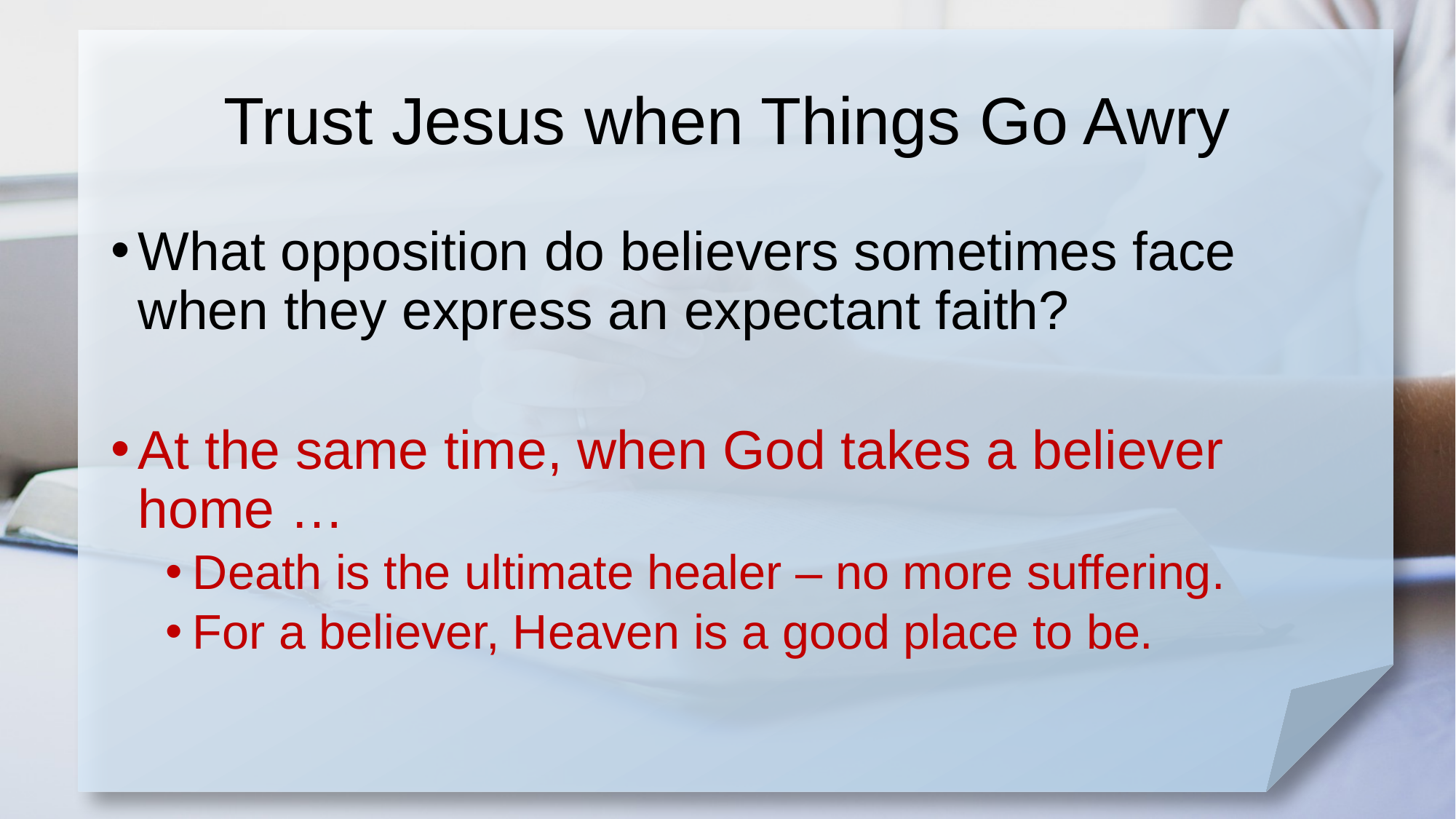

# Trust Jesus when Things Go Awry
What opposition do believers sometimes face when they express an expectant faith?
At the same time, when God takes a believer home …
Death is the ultimate healer – no more suffering.
For a believer, Heaven is a good place to be.